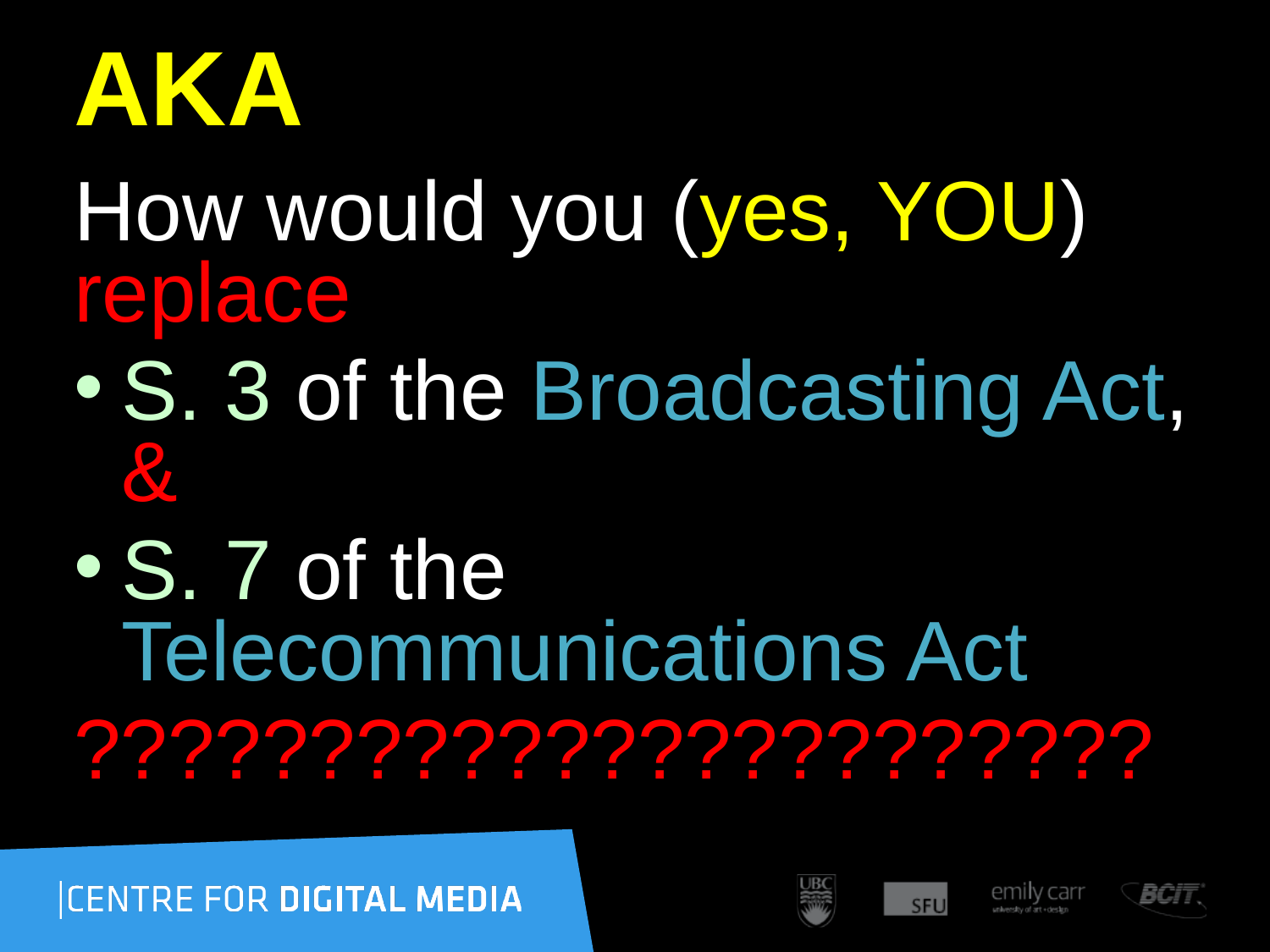

# AKA
How would you (yes, YOU) replace
S. 3 of the Broadcasting Act, &
S. 7 of the Telecommunications Act
???????????????????????